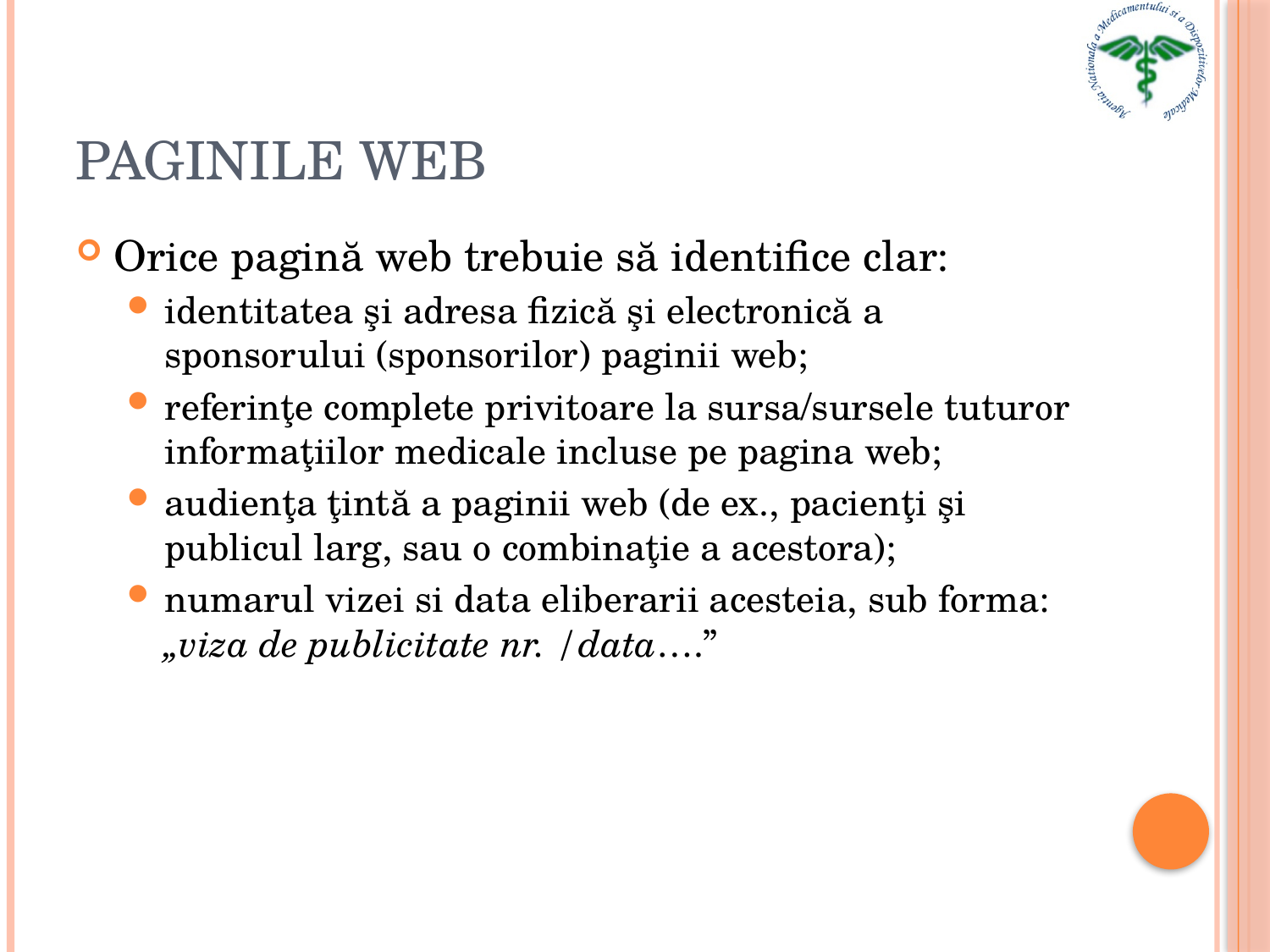

# Paginile Web
Orice pagină web trebuie să identifice clar:
identitatea şi adresa fizică şi electronică a sponsorului (sponsorilor) paginii web;
referinţe complete privitoare la sursa/sursele tuturor informaţiilor medicale incluse pe pagina web;
audienţa ţintă a paginii web (de ex., pacienţi şi publicul larg, sau o combinaţie a acestora);
numarul vizei si data eliberarii acesteia, sub forma: „viza de publicitate nr. /data….”